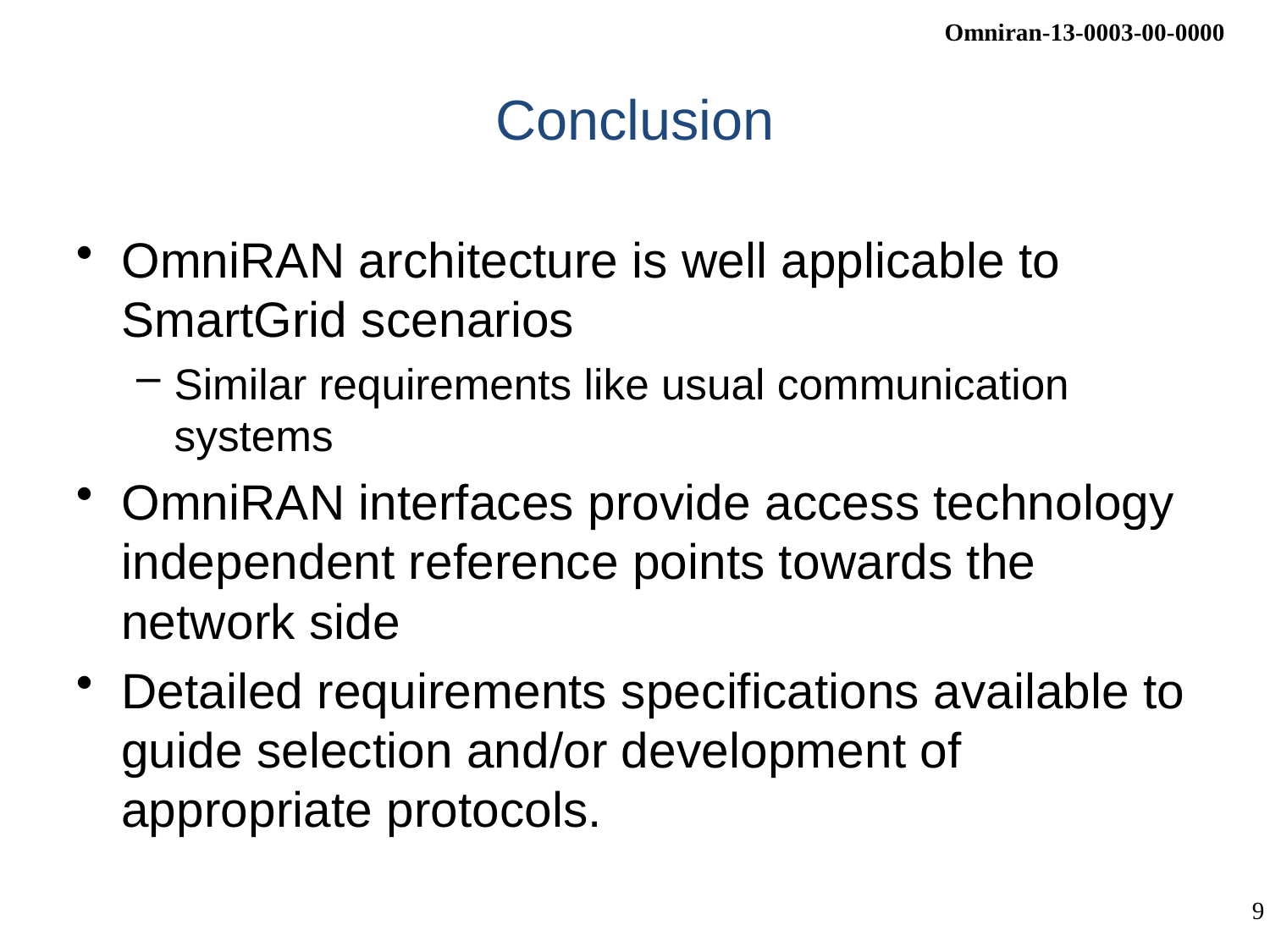

# Conclusion
OmniRAN architecture is well applicable to SmartGrid scenarios
Similar requirements like usual communication systems
OmniRAN interfaces provide access technology independent reference points towards the network side
Detailed requirements specifications available to guide selection and/or development of appropriate protocols.